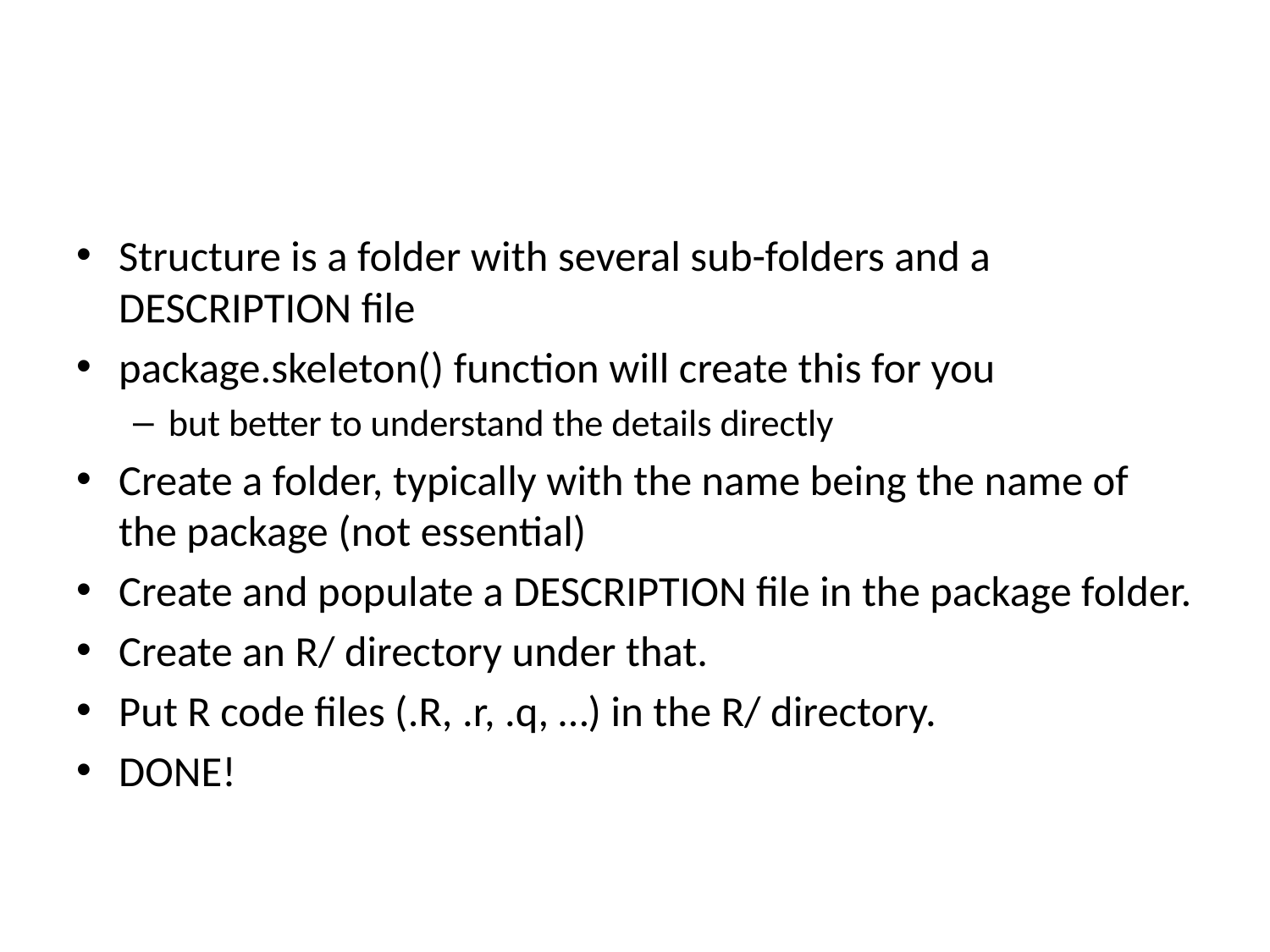

#
Structure is a folder with several sub-folders and a DESCRIPTION file
package.skeleton() function will create this for you
but better to understand the details directly
Create a folder, typically with the name being the name of the package (not essential)
Create and populate a DESCRIPTION file in the package folder.
Create an R/ directory under that.
Put R code files (.R, .r, .q, …) in the R/ directory.
DONE!